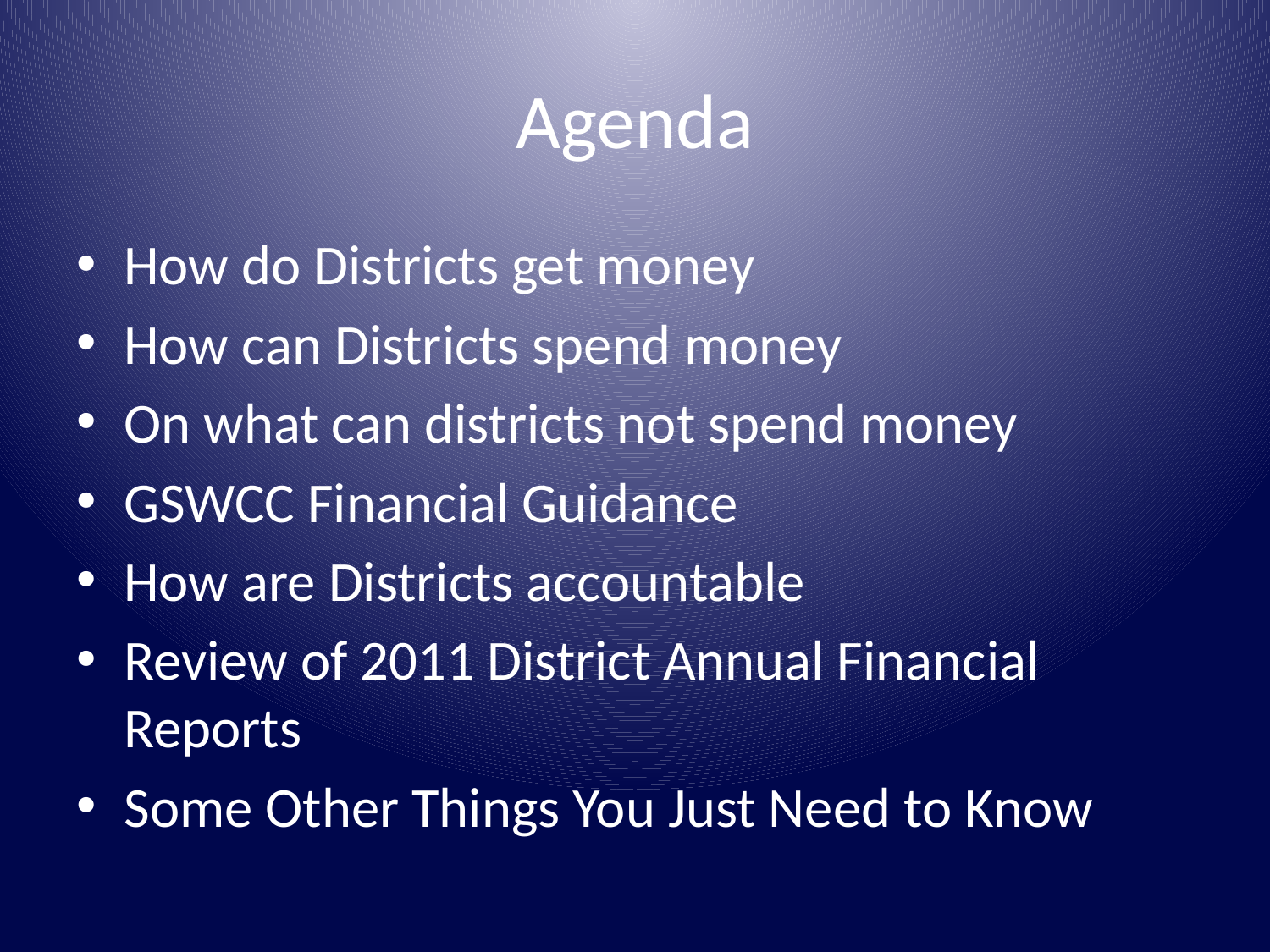

# Agenda
How do Districts get money
How can Districts spend money
On what can districts not spend money
GSWCC Financial Guidance
How are Districts accountable
Review of 2011 District Annual Financial Reports
Some Other Things You Just Need to Know